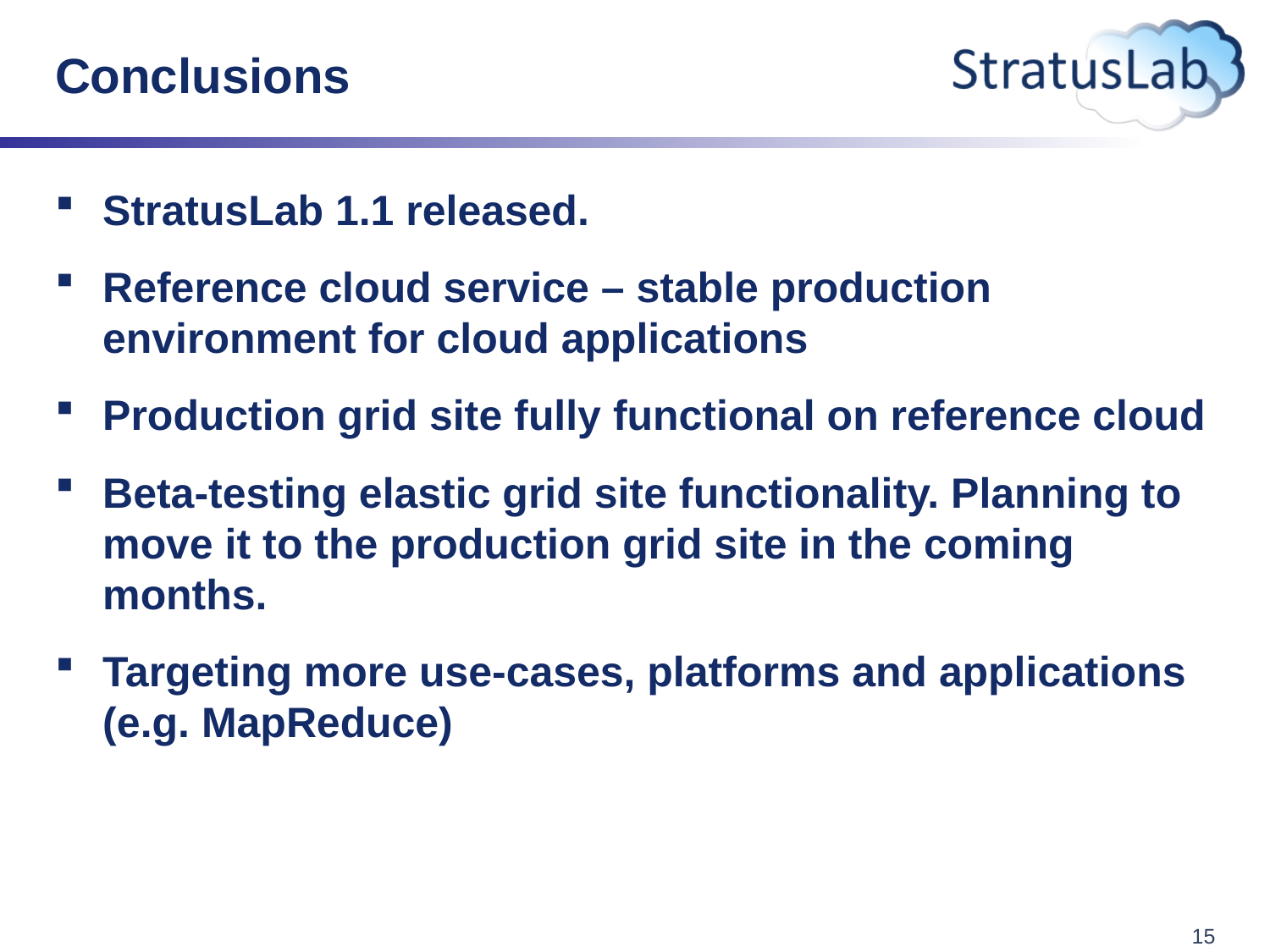

# Conclusions
StratusLab 1.1 released.
Reference cloud service – stable production environment for cloud applications
Production grid site fully functional on reference cloud
Beta-testing elastic grid site functionality. Planning to move it to the production grid site in the coming months.
Targeting more use-cases, platforms and applications (e.g. MapReduce)